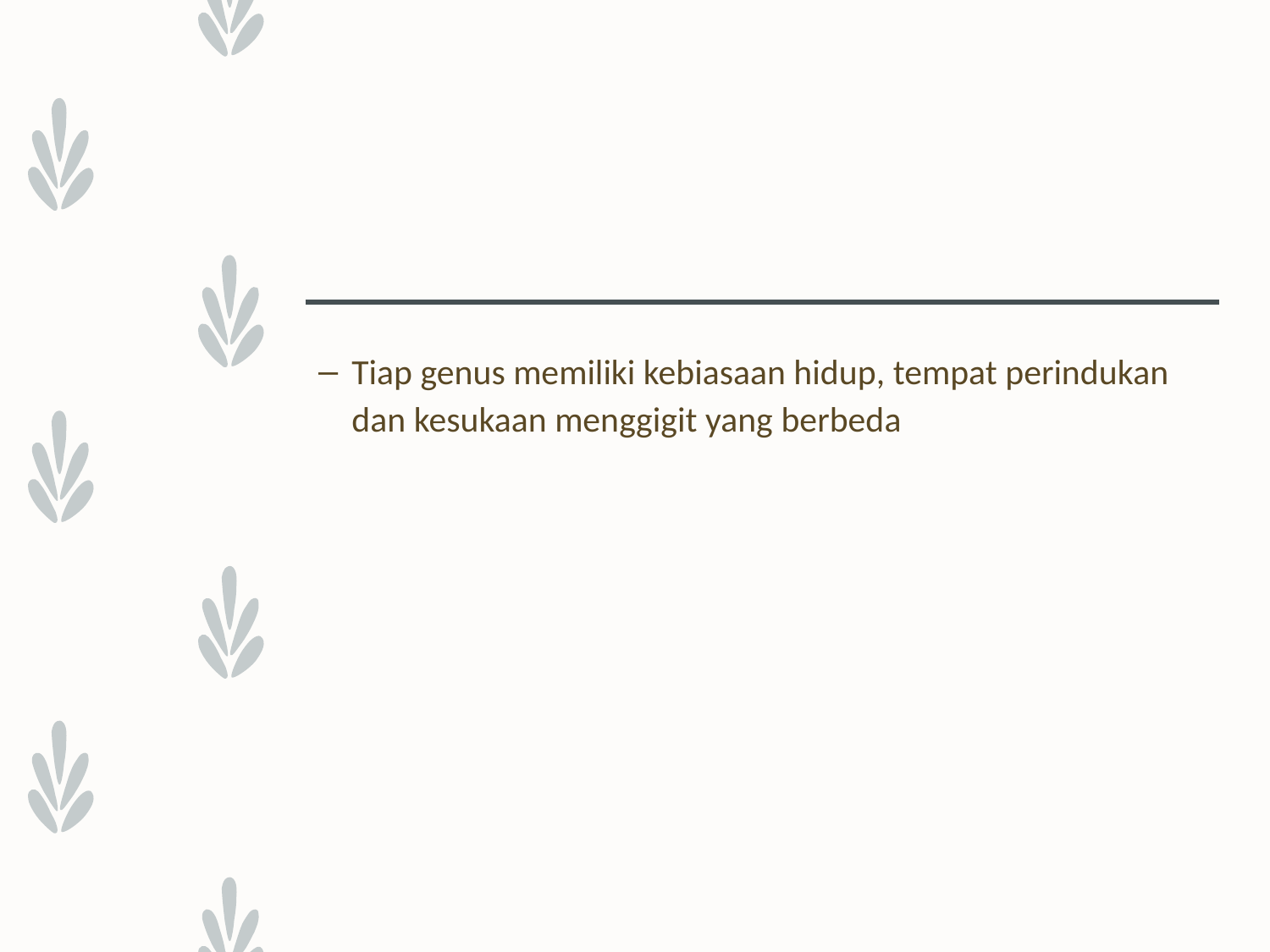

#
Tiap genus memiliki kebiasaan hidup, tempat perindukan dan kesukaan menggigit yang berbeda